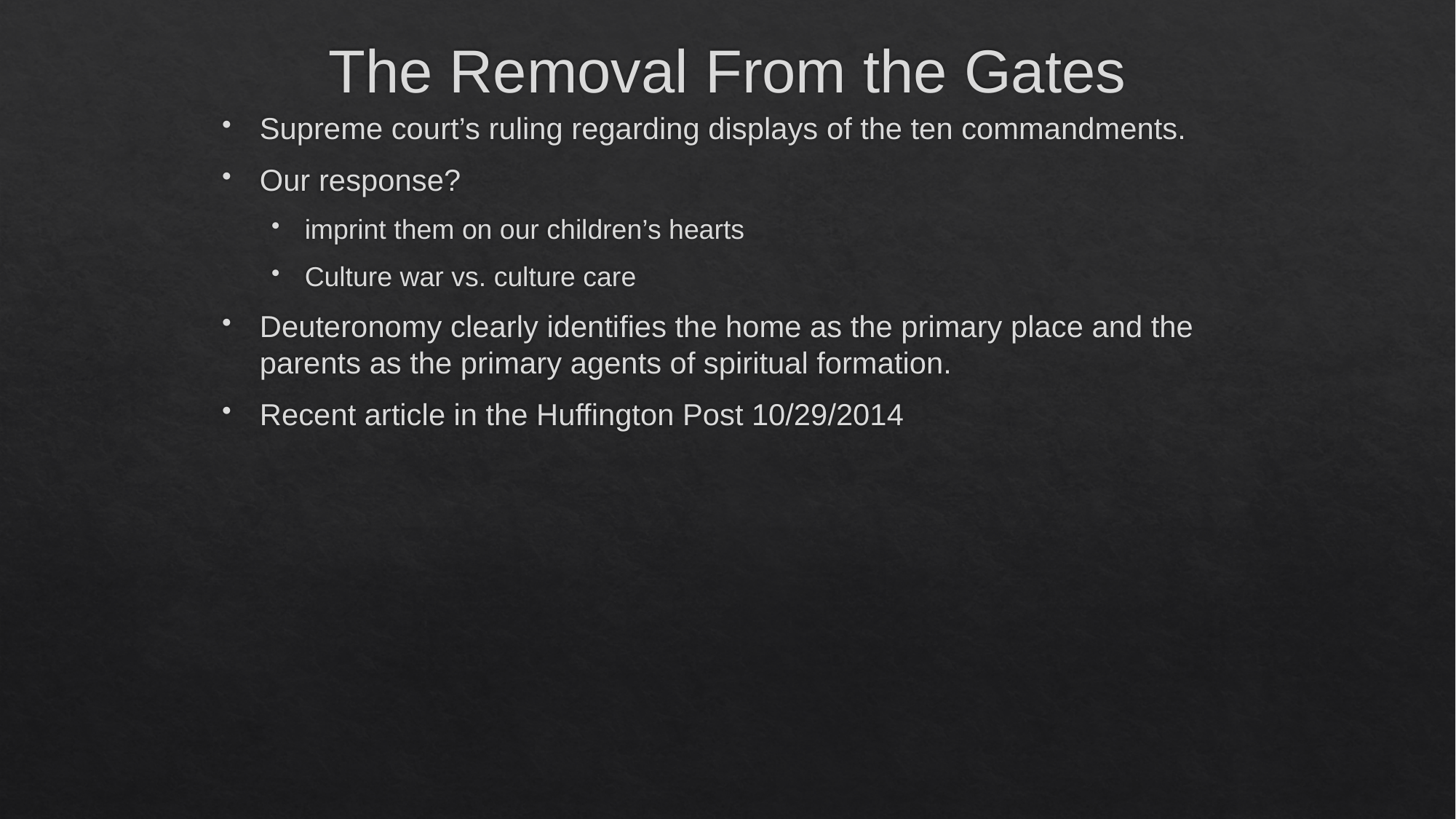

# The Removal From the Gates
Supreme court’s ruling regarding displays of the ten commandments.
Our response?
imprint them on our children’s hearts
Culture war vs. culture care
Deuteronomy clearly identifies the home as the primary place and the parents as the primary agents of spiritual formation.
Recent article in the Huffington Post 10/29/2014